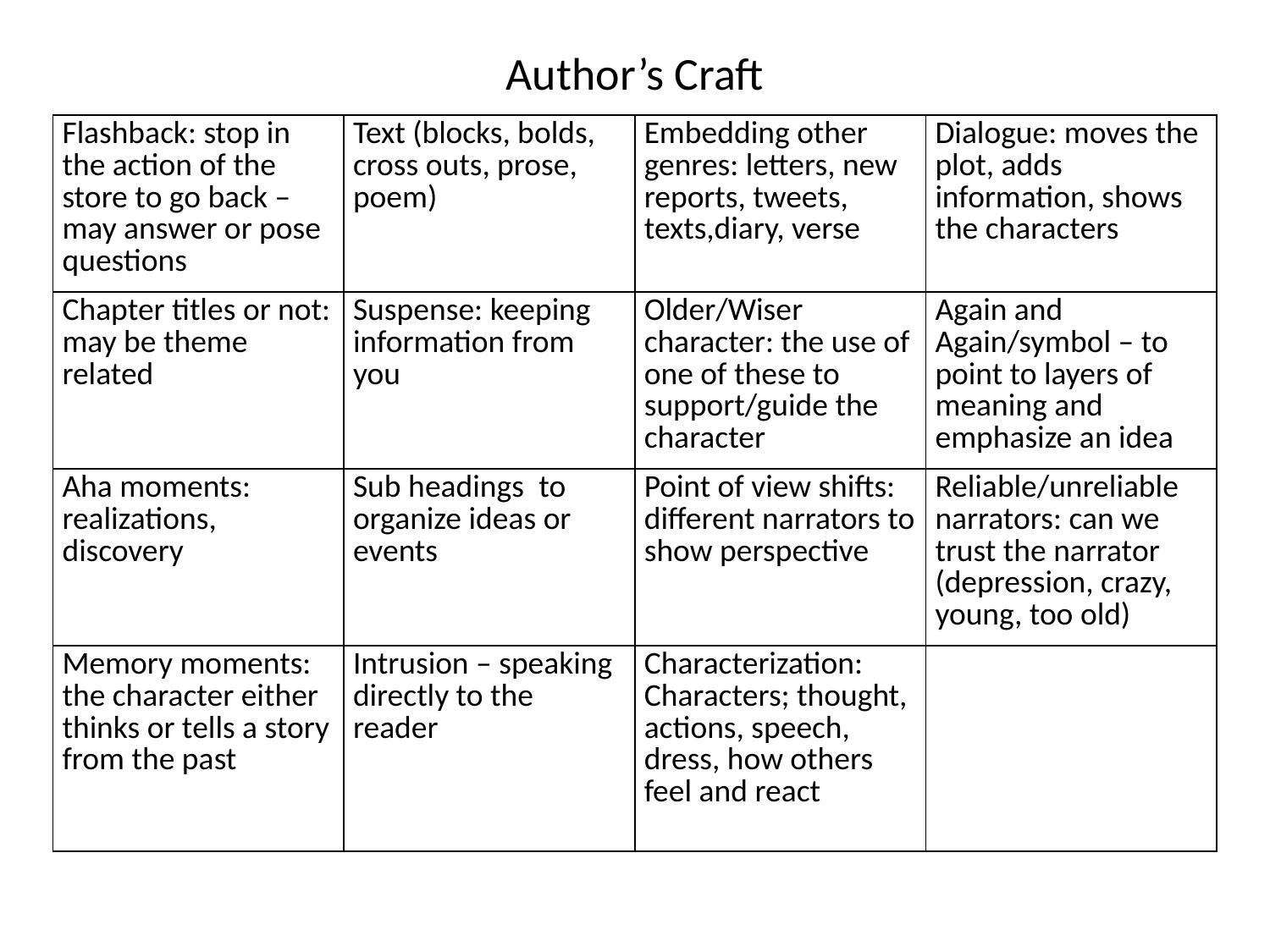

# Author’s Craft
| Flashback: stop in the action of the store to go back – may answer or pose questions | Text (blocks, bolds, cross outs, prose, poem) | Embedding other genres: letters, new reports, tweets, texts,diary, verse | Dialogue: moves the plot, adds information, shows the characters |
| --- | --- | --- | --- |
| Chapter titles or not: may be theme related | Suspense: keeping information from you | Older/Wiser character: the use of one of these to support/guide the character | Again and Again/symbol – to point to layers of meaning and emphasize an idea |
| Aha moments: realizations, discovery | Sub headings  to organize ideas or events | Point of view shifts: different narrators to show perspective | Reliable/unreliable narrators: can we trust the narrator (depression, crazy, young, too old) |
| Memory moments: the character either thinks or tells a story from the past | Intrusion – speaking directly to the reader | Characterization: Characters; thought, actions, speech, dress, how others feel and react |  |